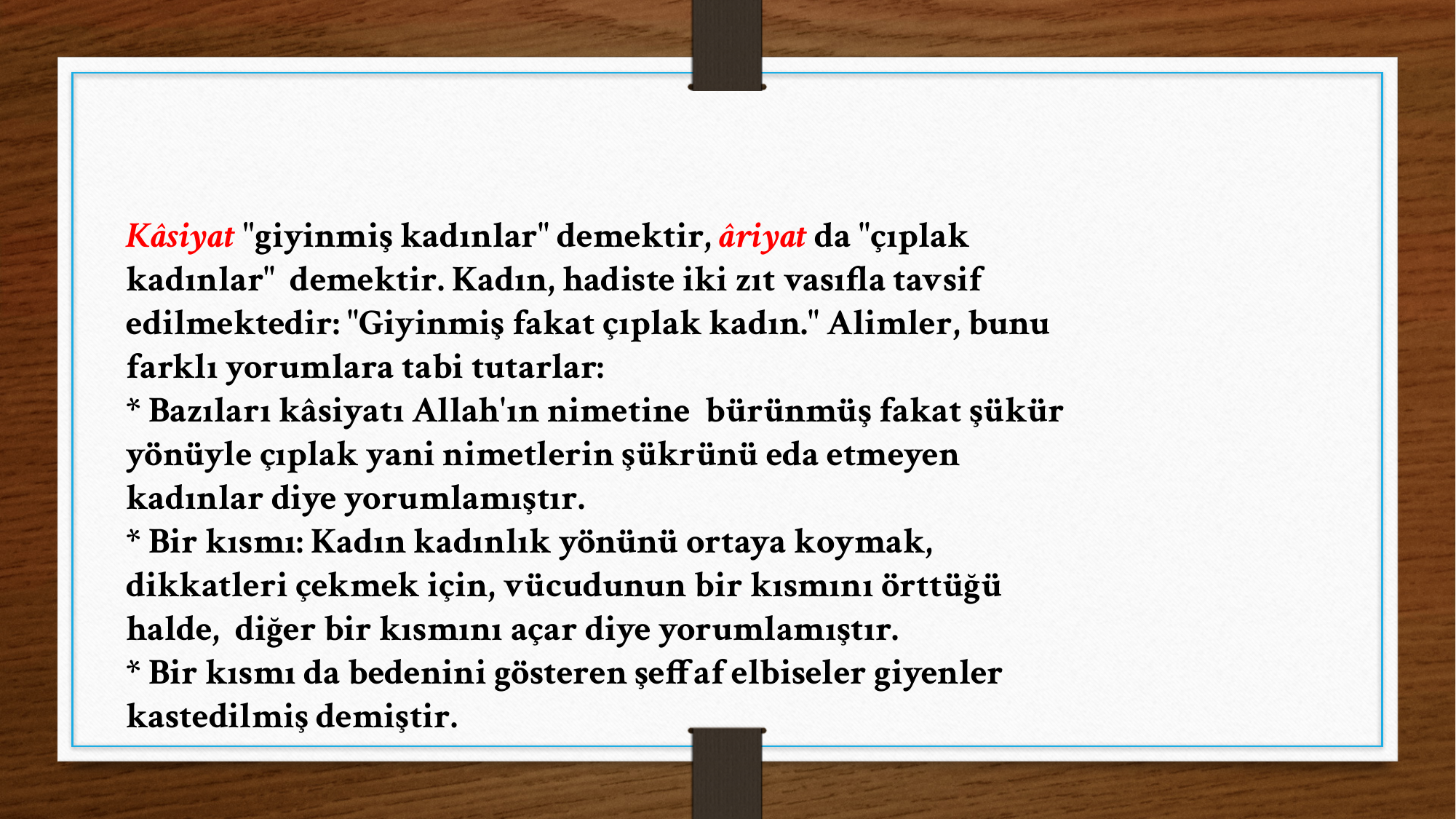

Kâsiyat "giyinmiş kadınlar" demektir, âriyat da "çıplak kadınlar"  demektir. Kadın, hadiste iki zıt vasıfla tavsif edilmektedir: "Giyinmiş fakat çıplak kadın." Alimler, bunu farklı yorumlara tabi tutarlar:
* Bazıları kâsiyatı Allah'ın nimetine  bürünmüş fakat şükür yönüyle çıplak yani nimetlerin şükrünü eda etmeyen kadınlar diye yorumlamıştır.
* Bir kısmı: Kadın kadınlık yönünü ortaya koymak, dikkatleri çekmek için, vücudunun bir kısmını örttüğü halde,  diğer bir kısmını açar diye yorumlamıştır.
* Bir kısmı da bedenini gösteren şeffaf elbiseler giyenler kastedilmiş demiştir.